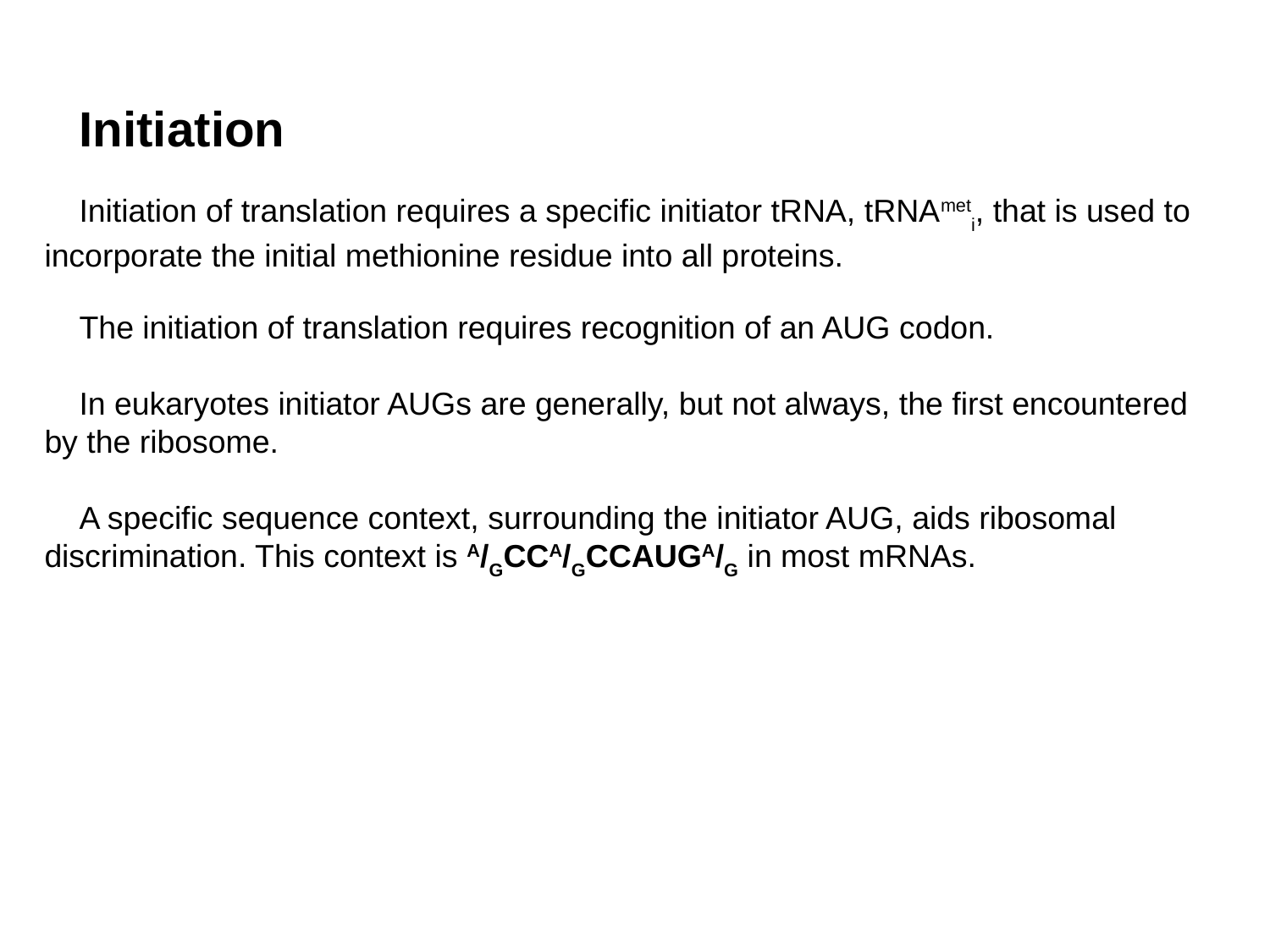

Initiation

Initiation of translation requires a specific initiator tRNA, tRNAmeti, that is used to incorporate the initial methionine residue into all proteins.

The initiation of translation requires recognition of an AUG codon.

In eukaryotes initiator AUGs are generally, but not always, the first encountered by the ribosome.

A specific sequence context, surrounding the initiator AUG, aids ribosomal discrimination. This context is A/GCCA/GCCAUGA/G in most mRNAs.